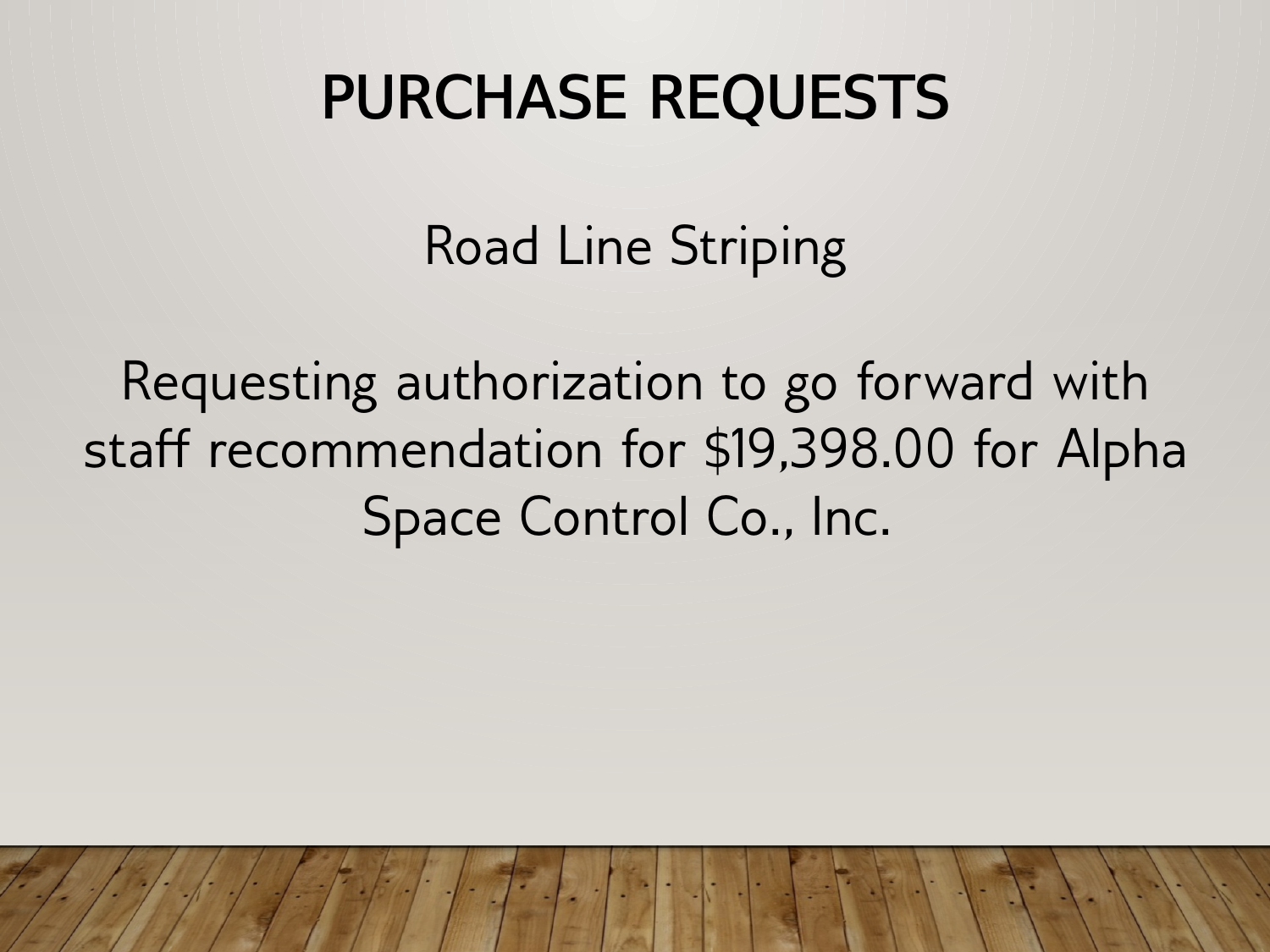

PURCHASE REQUESTS

Road Line Striping

Requesting authorization to go forward with staff recommendation for $19,398.00 for Alpha Space Control Co., Inc.